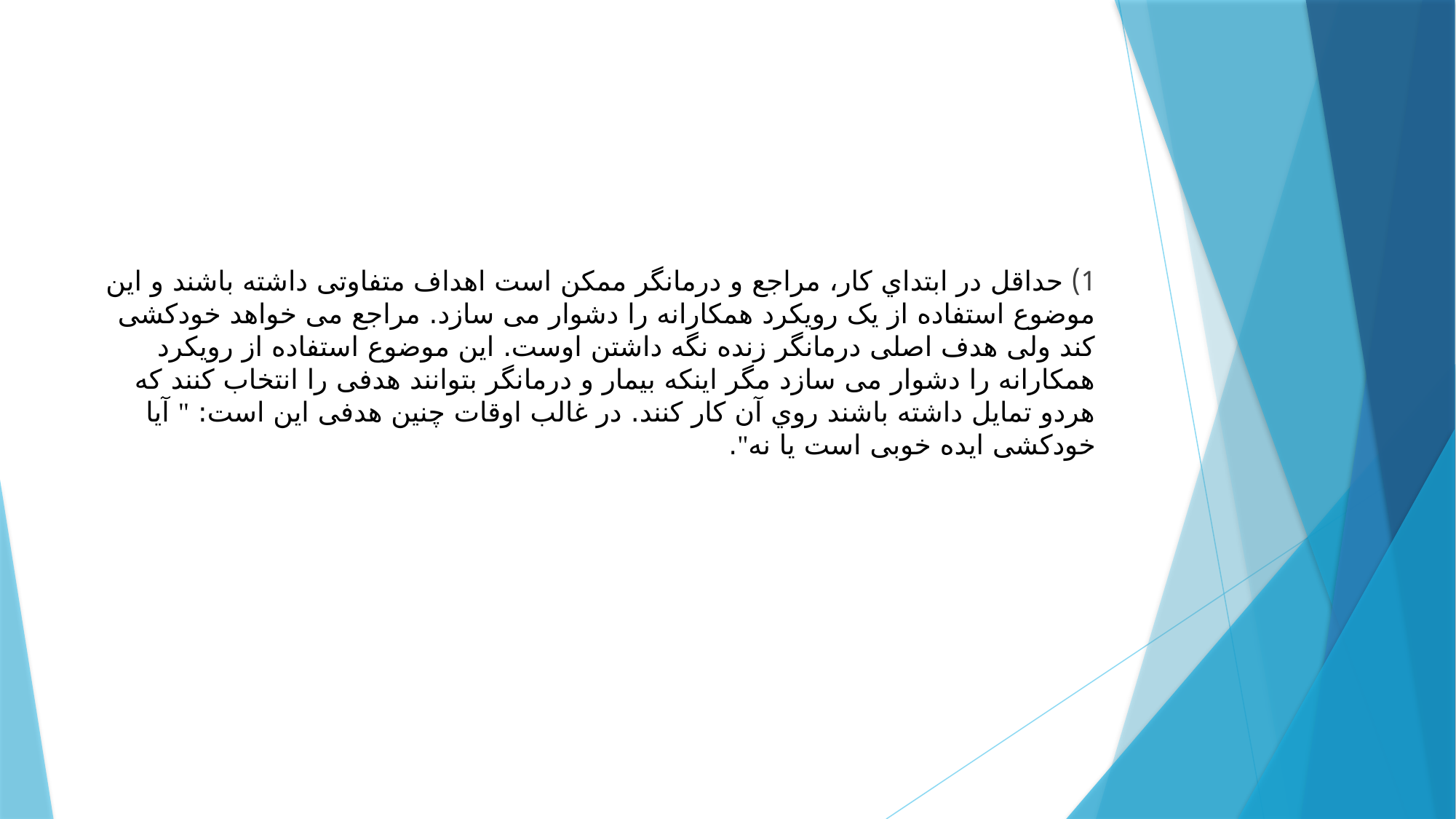

1) حداقل در ابتداي کار، مراجع و درمانگر ممکن است اهداف متفاوتی داشته باشند و این موضوع استفاده از یک رویکرد همکارانه را دشوار می سازد. مراجع می خواهد خودکشی کند ولی هدف اصلی درمانگر زنده نگه داشتن اوست. این موضوع استفاده از رویکرد همکارانه را دشوار می سازد مگر اینکه بیمار و درمانگر بتوانند هدفی را انتخاب کنند که هردو تمایل داشته باشند روي آن کار کنند. در غالب اوقات چنین هدفی این است: " آیا خودکشی ایده خوبی است یا نه".